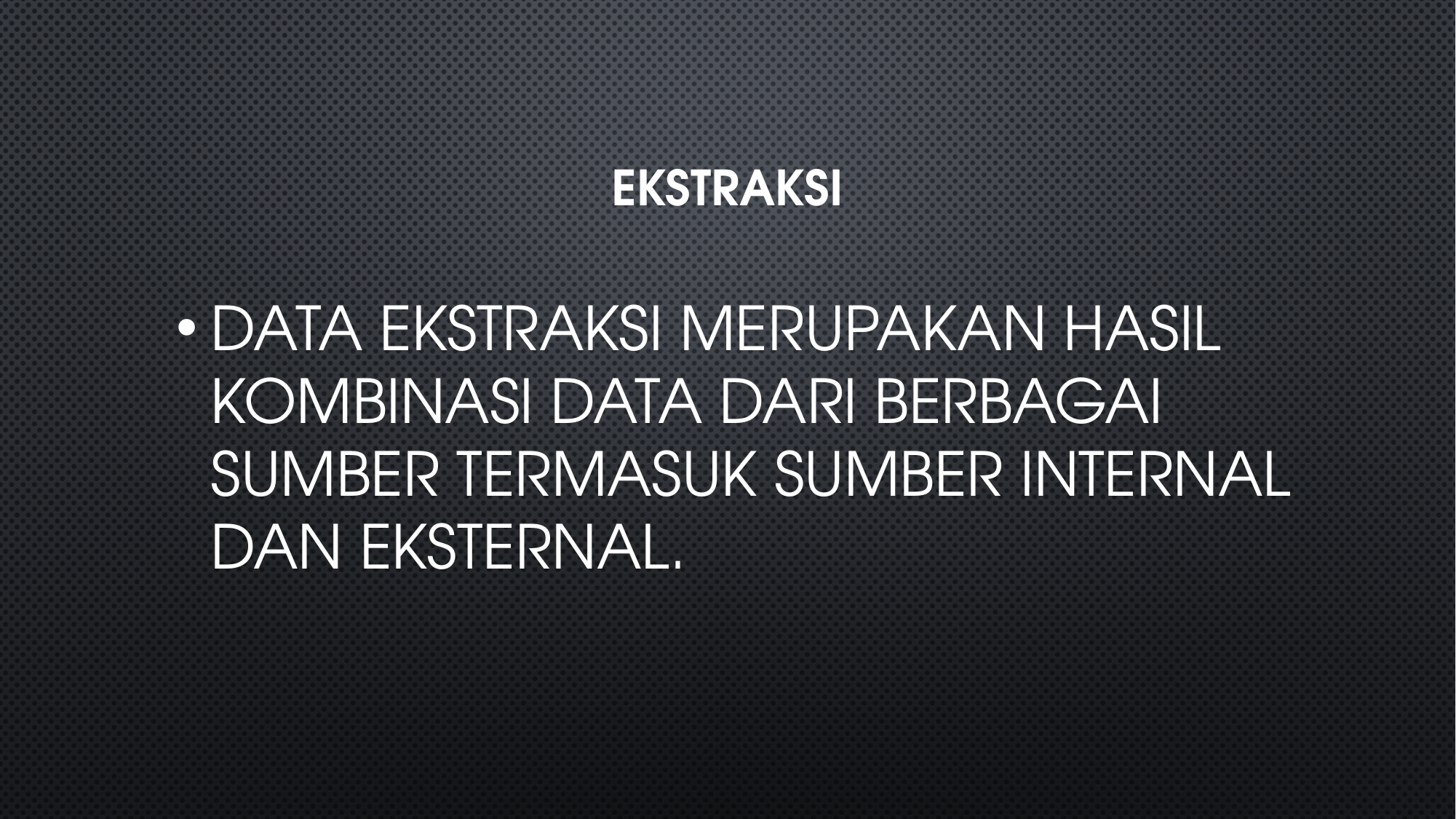

# Ekstraksi
Data ekstraksi merupakan hasil kombinasi data dari berbagai sumber termasuk sumber internal dan eksternal.